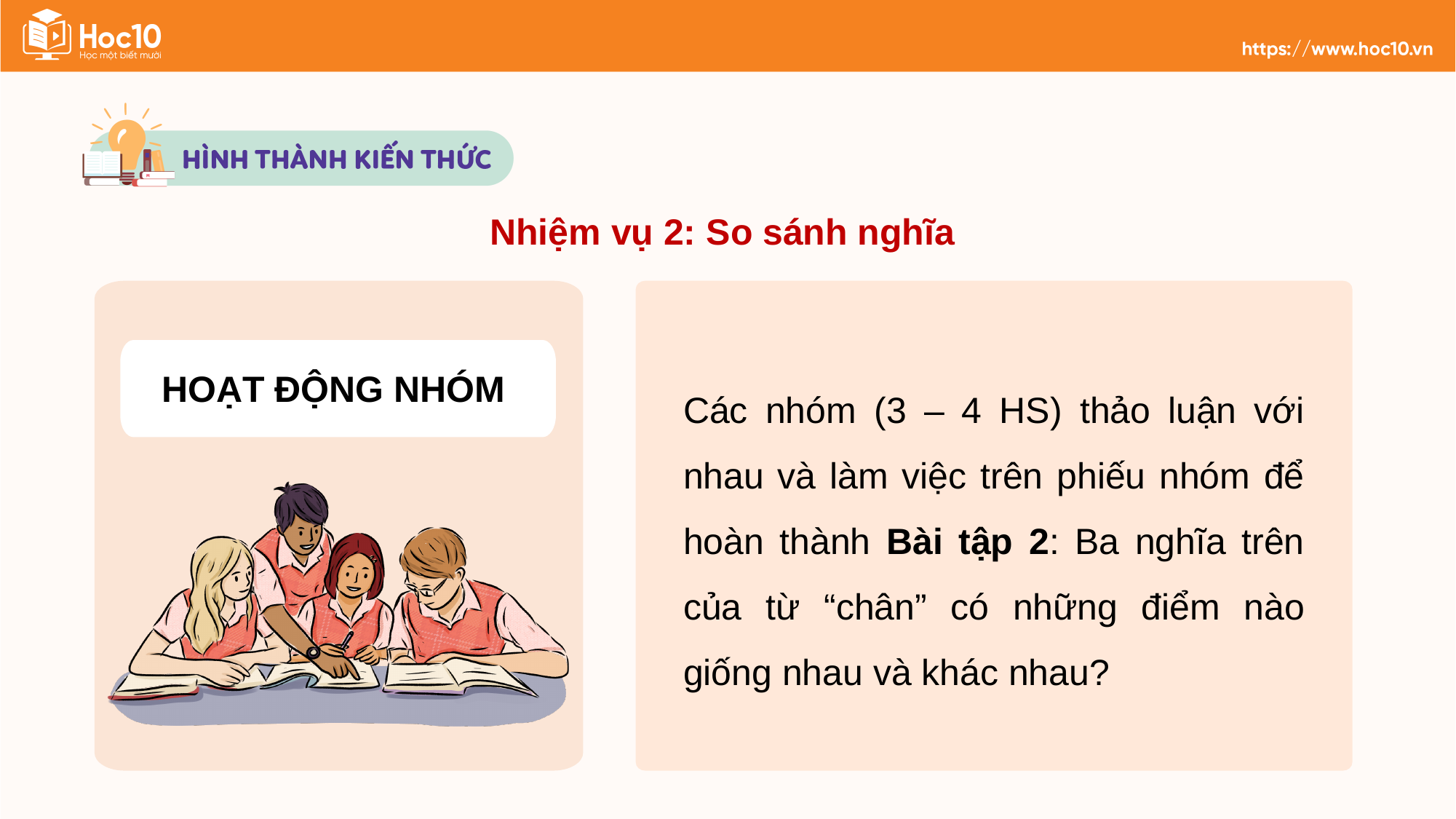

Nhiệm vụ 2: So sánh nghĩa

HOẠT ĐỘNG NHÓM
Các nhóm (3 – 4 HS) thảo luận với nhau và làm việc trên phiếu nhóm để hoàn thành Bài tập 2: Ba nghĩa trên của từ “chân” có những điểm nào giống nhau và khác nhau?